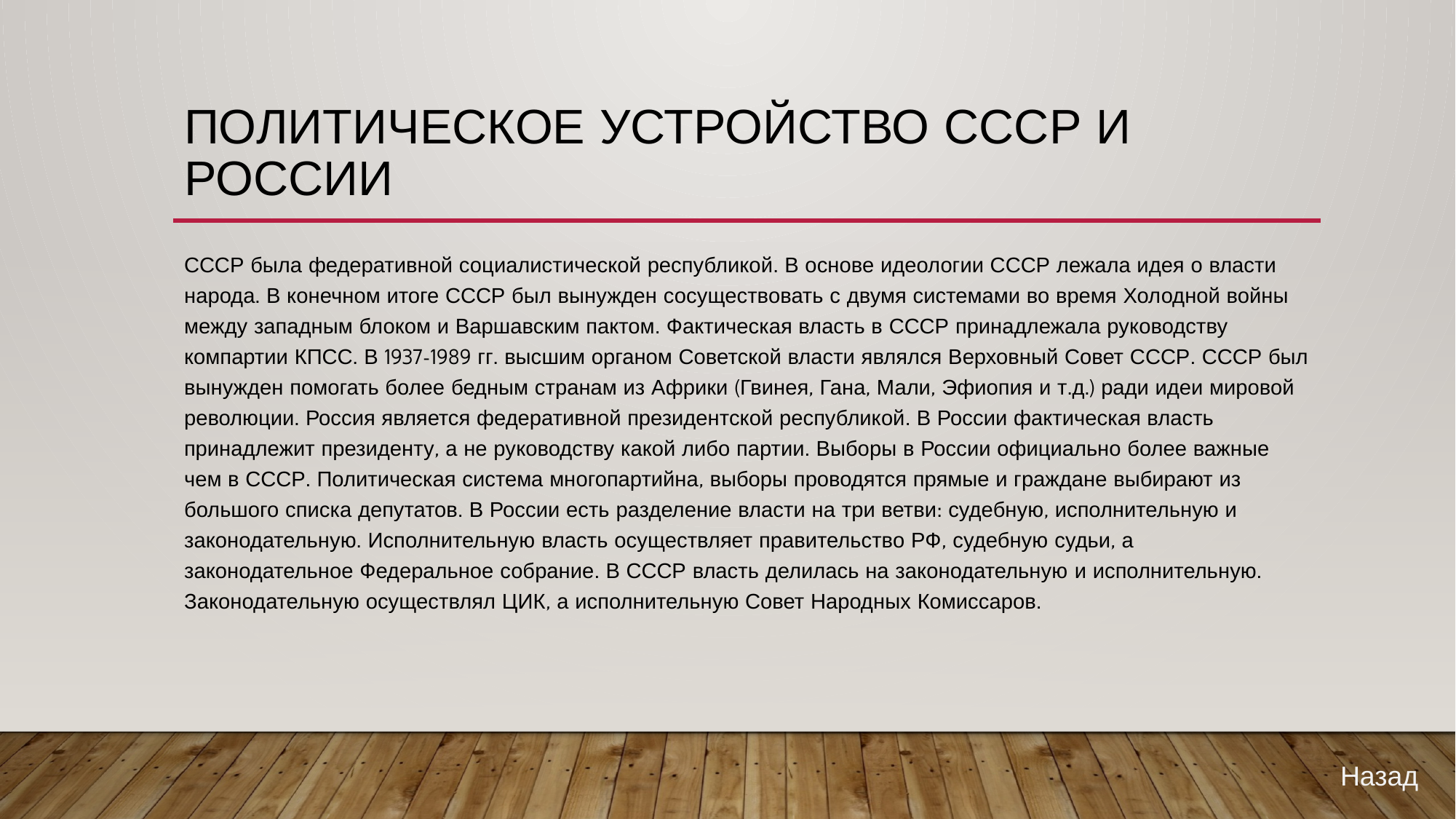

# Политическое устройство СССР и РОссии
СССР была федеративной социалистической республикой. В основе идеологии СССР лежала идея о власти народа. В конечном итоге СССР был вынужден сосуществовать с двумя системами во время Холодной войны между западным блоком и Варшавским пактом. Фактическая власть в СССР принадлежала руководству компартии КПСС. В 1937-1989 гг. высшим органом Советской власти являлся Верховный Совет СССР. СССР был вынужден помогать более бедным странам из Африки (Гвинея, Гана, Мали, Эфиопия и т.д.) ради идеи мировой революции. Россия является федеративной президентской республикой. В России фактическая власть принадлежит президенту, а не руководству какой либо партии. Выборы в России официально более важные чем в СССР. Политическая система многопартийна, выборы проводятся прямые и граждане выбирают из большого списка депутатов. В России есть разделение власти на три ветви: судебную, исполнительную и законодательную. Исполнительную власть осуществляет правительство РФ, судебную судьи, а законодательное Федеральное собрание. В СССР власть делилась на законодательную и исполнительную. Законодательную осуществлял ЦИК, а исполнительную Совет Народных Комиссаров.

Назад